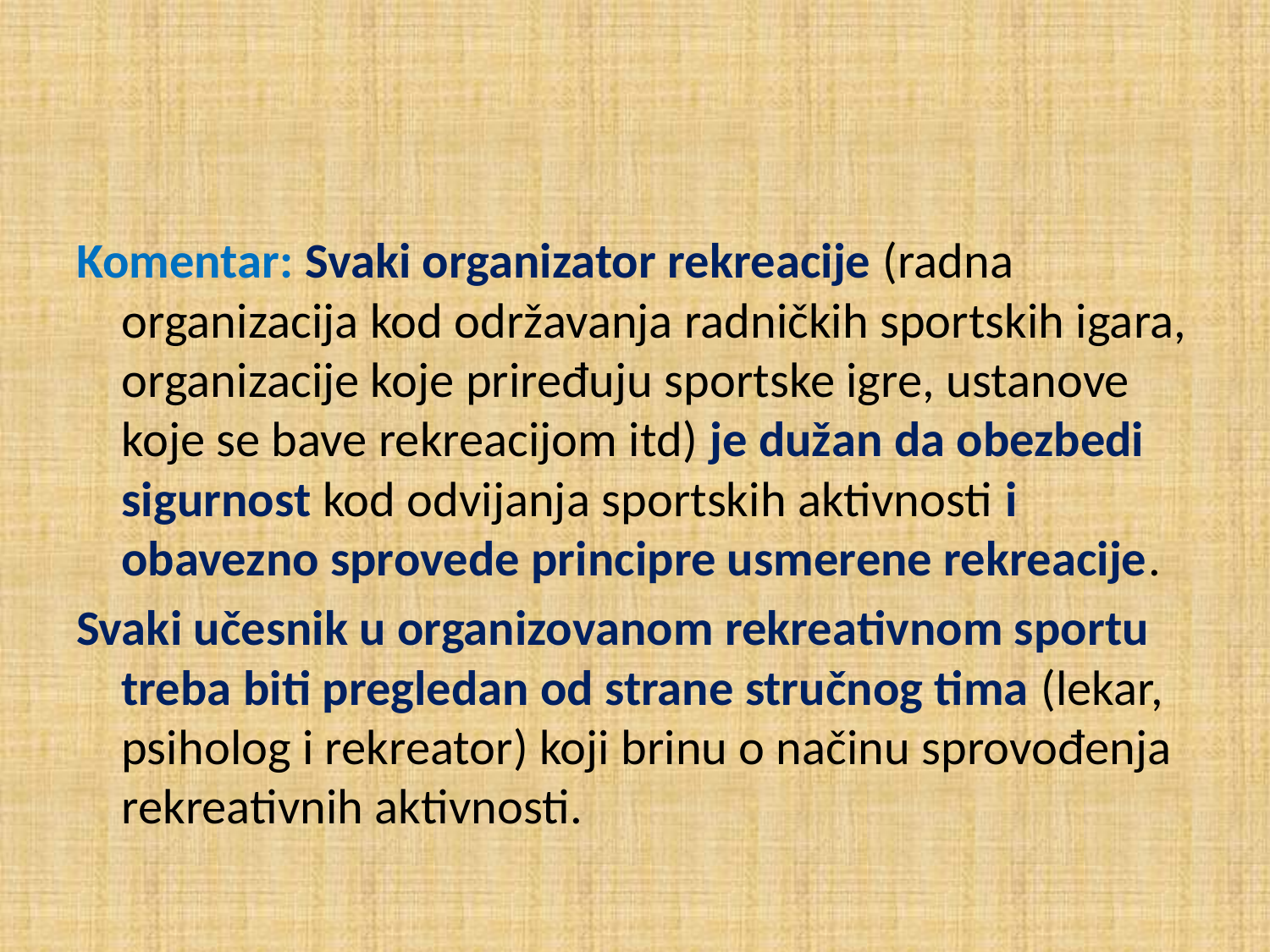

#
Komentar: Svaki organizator rekreacije (radna organizacija kod održavanja radničkih sportskih igara, organizacije koje priređuju sportske igre, ustanove koje se bave rekreacijom itd) je dužan da obezbedi sigurnost kod odvijanja sportskih aktivnosti i obavezno sprovede principre usmerene rekreacije.
Svaki učesnik u organizovanom rekreativnom sportu treba biti pregledan od strane stručnog tima (lekar, psiholog i rekreator) koji brinu o načinu sprovođenja rekreativnih aktivnosti.